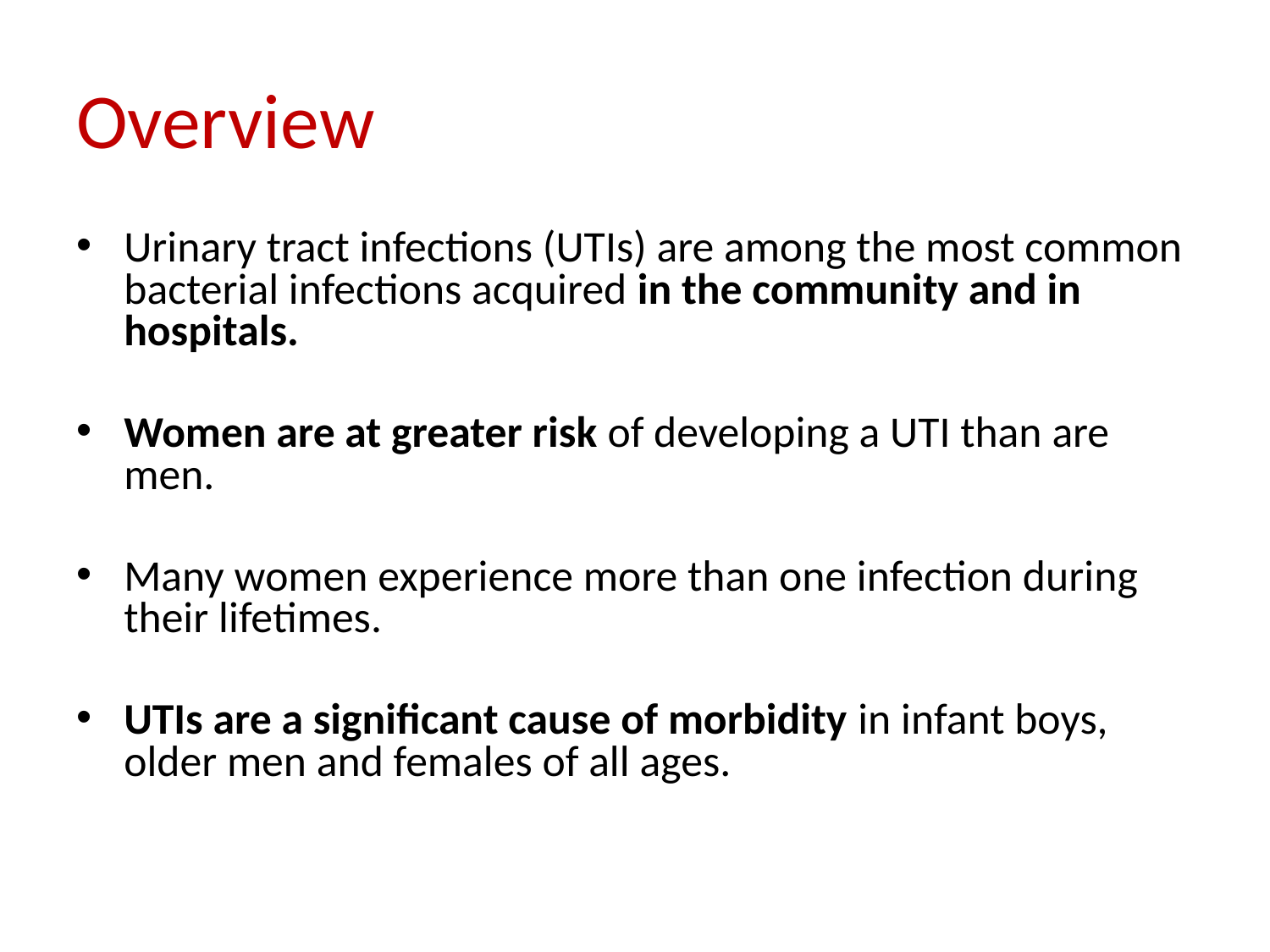

# Overview
Urinary tract infections (UTIs) are among the most common bacterial infections acquired in the community and in hospitals.

Women are at greater risk of developing a UTI than are men.

Many women experience more than one infection during their lifetimes.

UTIs are a significant cause of morbidity in infant boys, older men and females of all ages.